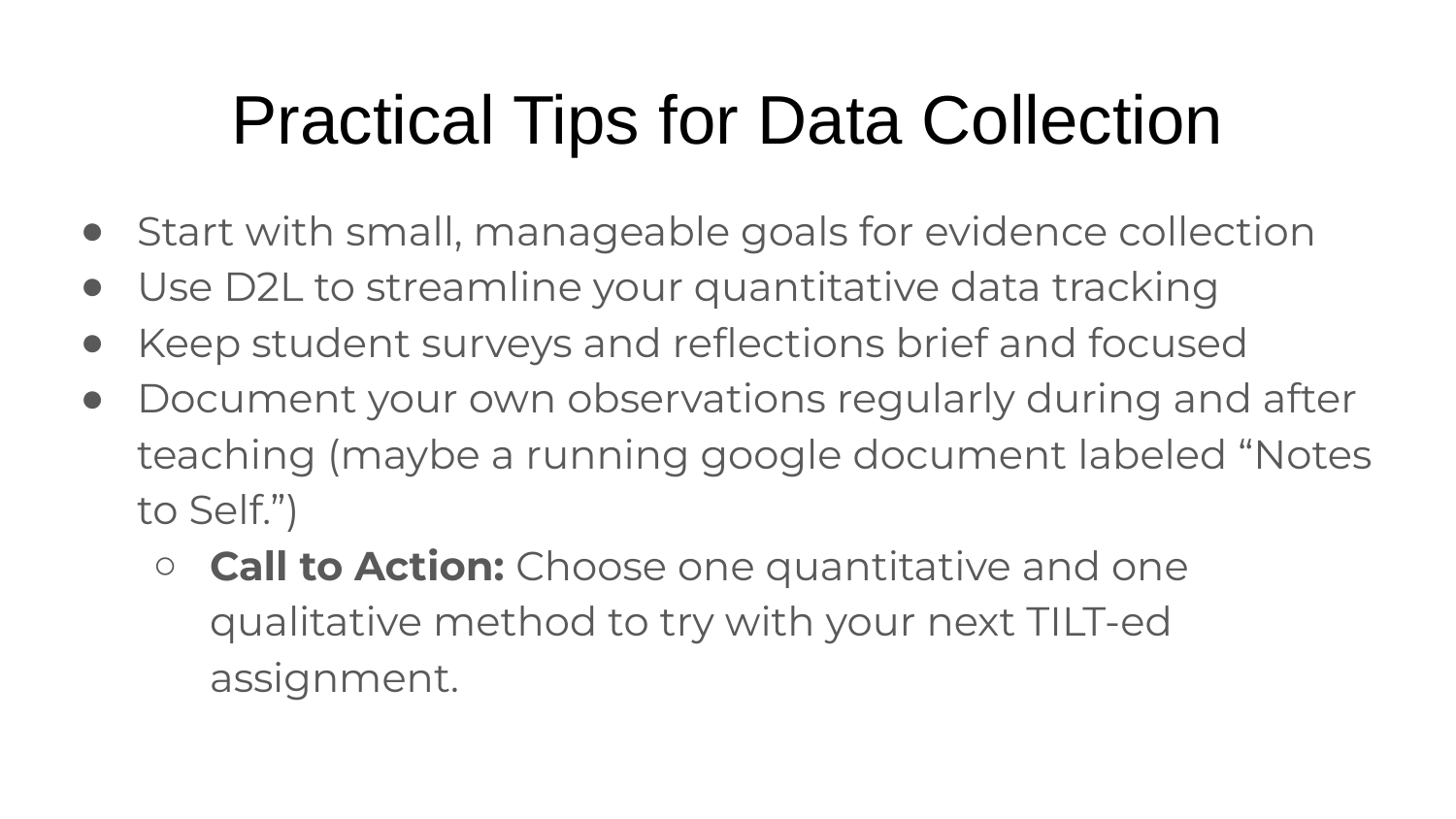

# Practical Tips for Data Collection
Start with small, manageable goals for evidence collection
Use D2L to streamline your quantitative data tracking
Keep student surveys and reflections brief and focused
Document your own observations regularly during and after teaching (maybe a running google document labeled “Notes to Self.”)
Call to Action: Choose one quantitative and one qualitative method to try with your next TILT-ed assignment.